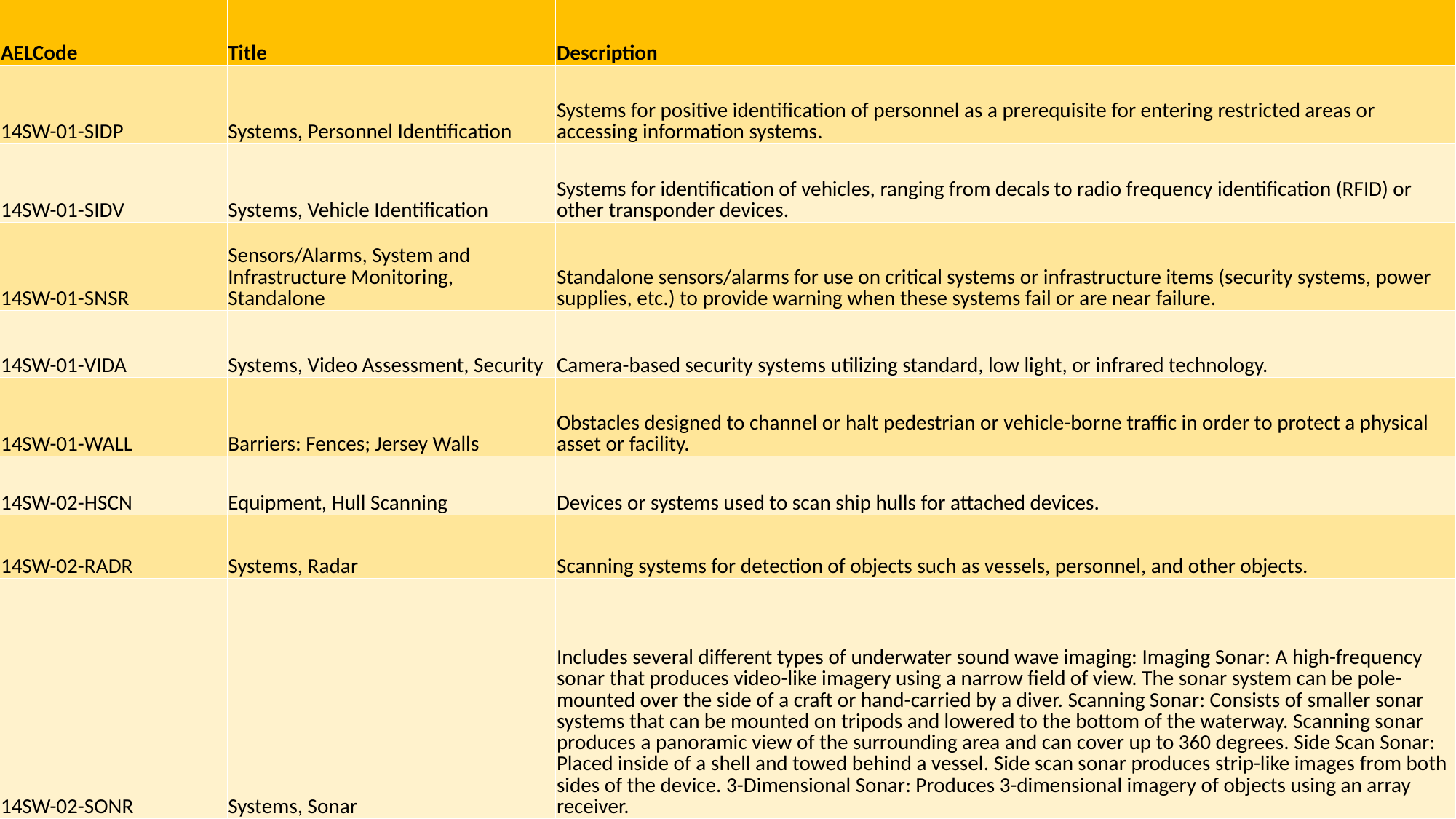

| AELCode | Title | Description |
| --- | --- | --- |
| 14SW-01-SIDP | Systems, Personnel Identification | Systems for positive identification of personnel as a prerequisite for entering restricted areas or accessing information systems. |
| 14SW-01-SIDV | Systems, Vehicle Identification | Systems for identification of vehicles, ranging from decals to radio frequency identification (RFID) or other transponder devices. |
| 14SW-01-SNSR | Sensors/Alarms, System and Infrastructure Monitoring, Standalone | Standalone sensors/alarms for use on critical systems or infrastructure items (security systems, power supplies, etc.) to provide warning when these systems fail or are near failure. |
| 14SW-01-VIDA | Systems, Video Assessment, Security | Camera-based security systems utilizing standard, low light, or infrared technology. |
| 14SW-01-WALL | Barriers: Fences; Jersey Walls | Obstacles designed to channel or halt pedestrian or vehicle-borne traffic in order to protect a physical asset or facility. |
| 14SW-02-HSCN | Equipment, Hull Scanning | Devices or systems used to scan ship hulls for attached devices. |
| 14SW-02-RADR | Systems, Radar | Scanning systems for detection of objects such as vessels, personnel, and other objects. |
| 14SW-02-SONR | Systems, Sonar | Includes several different types of underwater sound wave imaging: Imaging Sonar: A high-frequency sonar that produces video-like imagery using a narrow field of view. The sonar system can be pole-mounted over the side of a craft or hand-carried by a diver. Scanning Sonar: Consists of smaller sonar systems that can be mounted on tripods and lowered to the bottom of the waterway. Scanning sonar produces a panoramic view of the surrounding area and can cover up to 360 degrees. Side Scan Sonar: Placed inside of a shell and towed behind a vessel. Side scan sonar produces strip-like images from both sides of the device. 3-Dimensional Sonar: Produces 3-dimensional imagery of objects using an array receiver. |
#